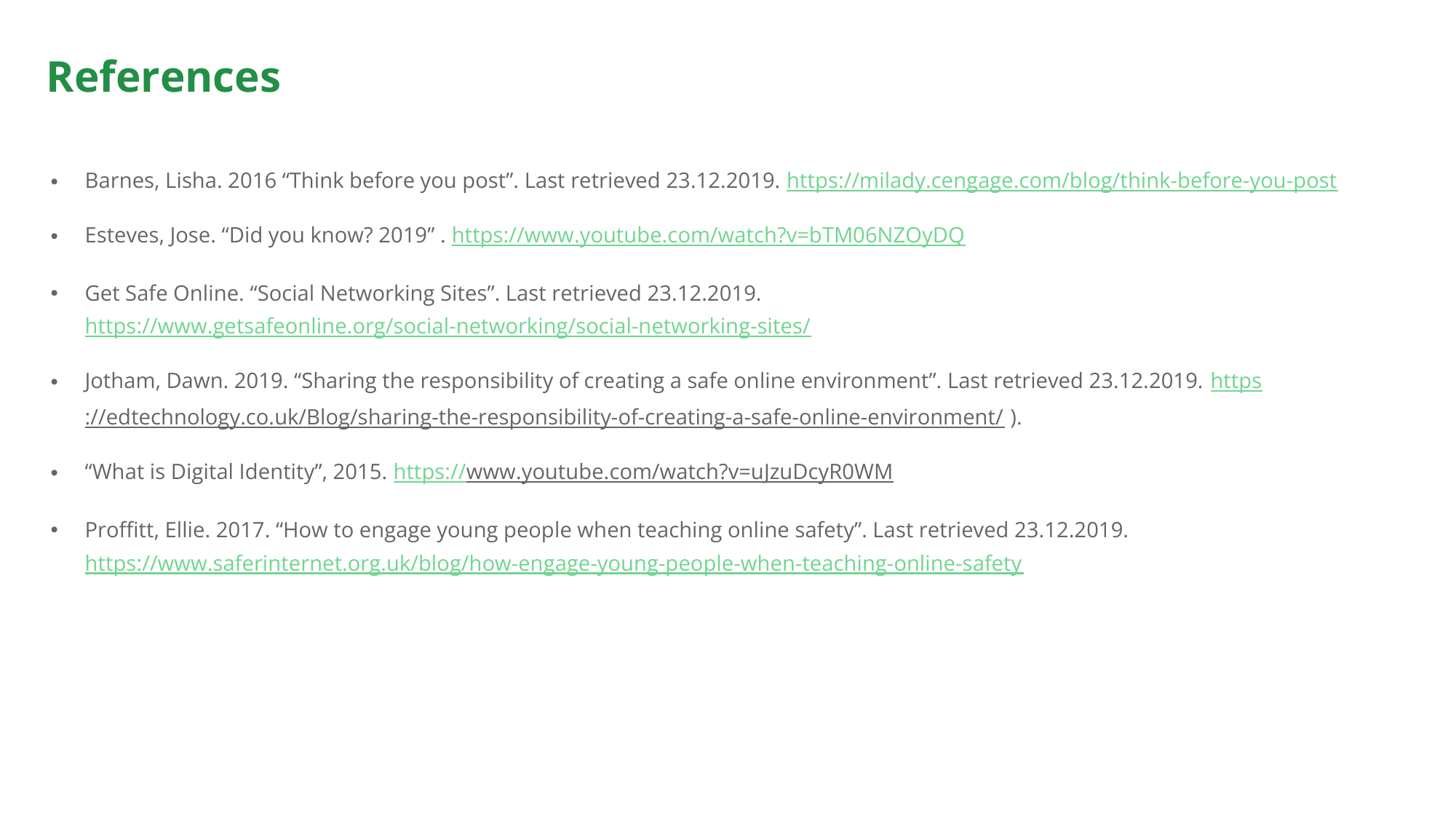

# References
Barnes, Lisha. 2016 “Think before you post”. Last retrieved 23.12.2019. https://milady.cengage.com/blog/think-before-you-post
Esteves, Jose. “Did you know? 2019” . https://www.youtube.com/watch?v=bTM06NZOyDQ
Get Safe Online. “Social Networking Sites”. Last retrieved 23.12.2019. https://www.getsafeonline.org/social-networking/social-networking-sites/
Jotham, Dawn. 2019. “Sharing the responsibility of creating a safe online environment”. Last retrieved 23.12.2019. https://edtechnology.co.uk/Blog/sharing-the-responsibility-of-creating-a-safe-online-environment/ ).
“What is Digital Identity”, 2015. https://www.youtube.com/watch?v=uJzuDcyR0WM
Proffitt, Ellie. 2017. “How to engage young people when teaching online safety”. Last retrieved 23.12.2019. https://www.saferinternet.org.uk/blog/how-engage-young-people-when-teaching-online-safety